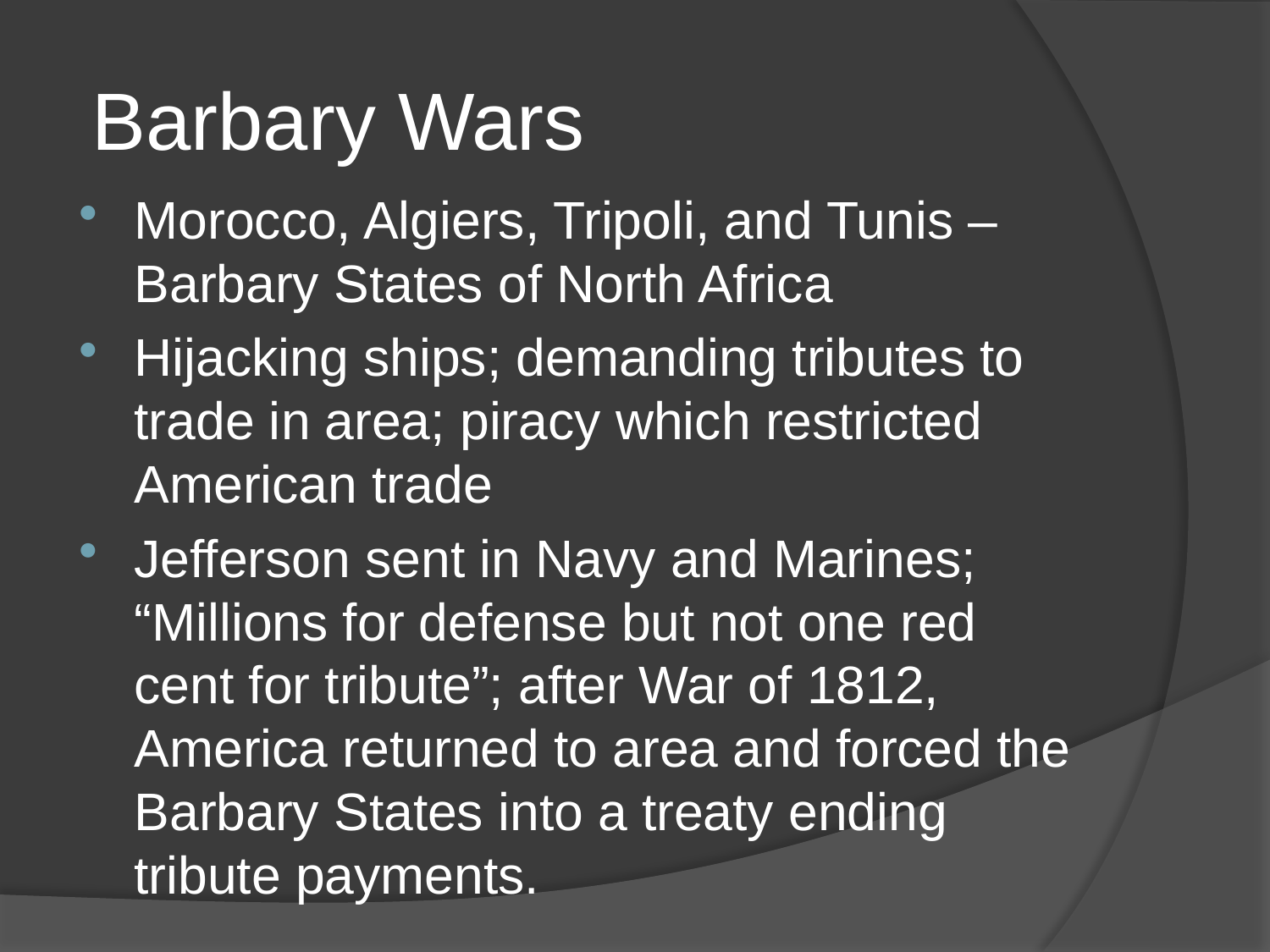

# Barbary Wars
Morocco, Algiers, Tripoli, and Tunis – Barbary States of North Africa
Hijacking ships; demanding tributes to trade in area; piracy which restricted American trade
Jefferson sent in Navy and Marines; “Millions for defense but not one red cent for tribute”; after War of 1812, America returned to area and forced the Barbary States into a treaty ending tribute payments.